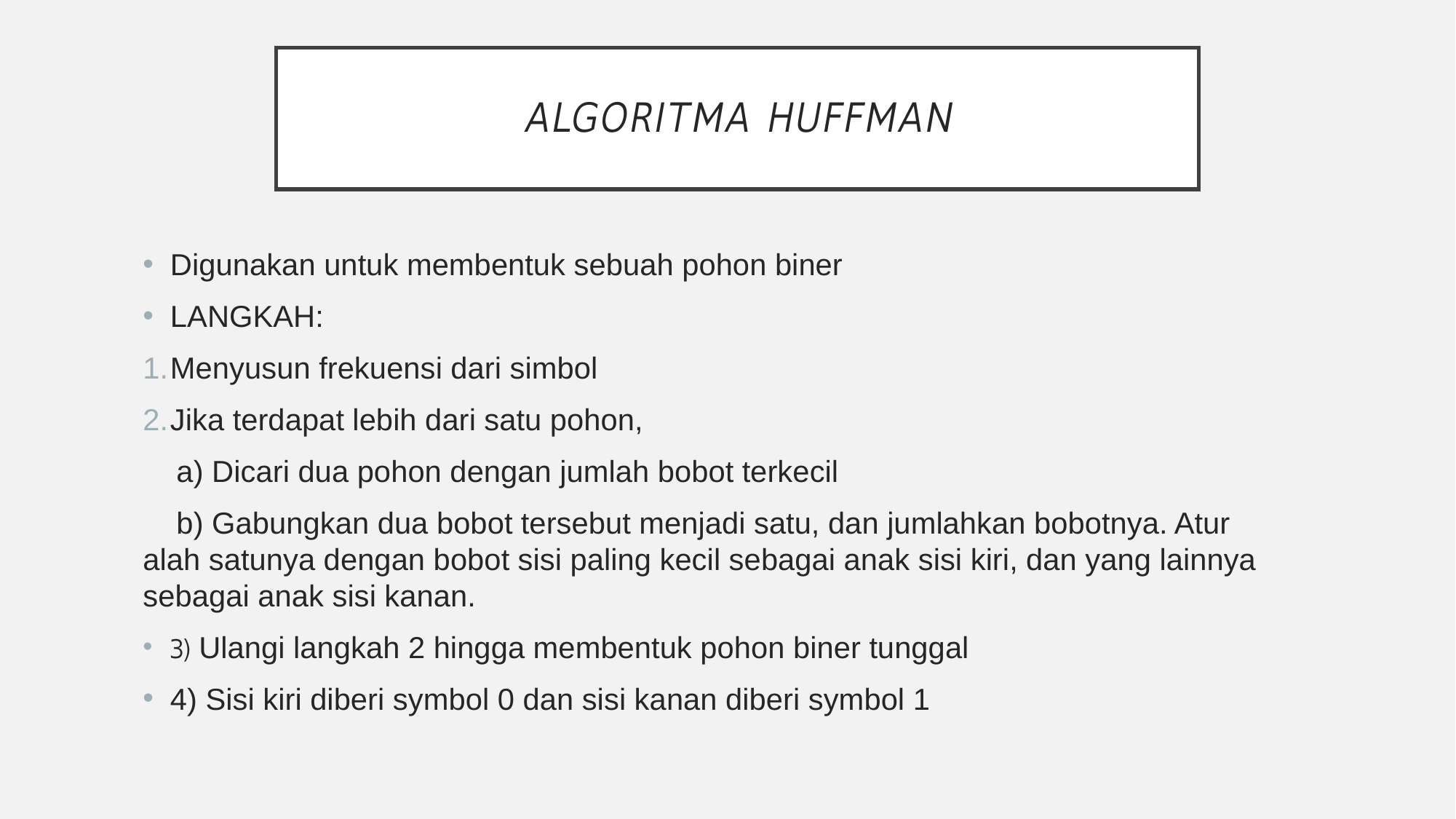

# ALGORITma huffman
Digunakan untuk membentuk sebuah pohon biner
LANGKAH:
Menyusun frekuensi dari simbol
Jika terdapat lebih dari satu pohon,
    a) Dicari dua pohon dengan jumlah bobot terkecil
    b) Gabungkan dua bobot tersebut menjadi satu, dan jumlahkan bobotnya. Atur alah satunya dengan bobot sisi paling kecil sebagai anak sisi kiri, dan yang lainnya sebagai anak sisi kanan.
3) Ulangi langkah 2 hingga membentuk pohon biner tunggal
4) Sisi kiri diberi symbol 0 dan sisi kanan diberi symbol 1